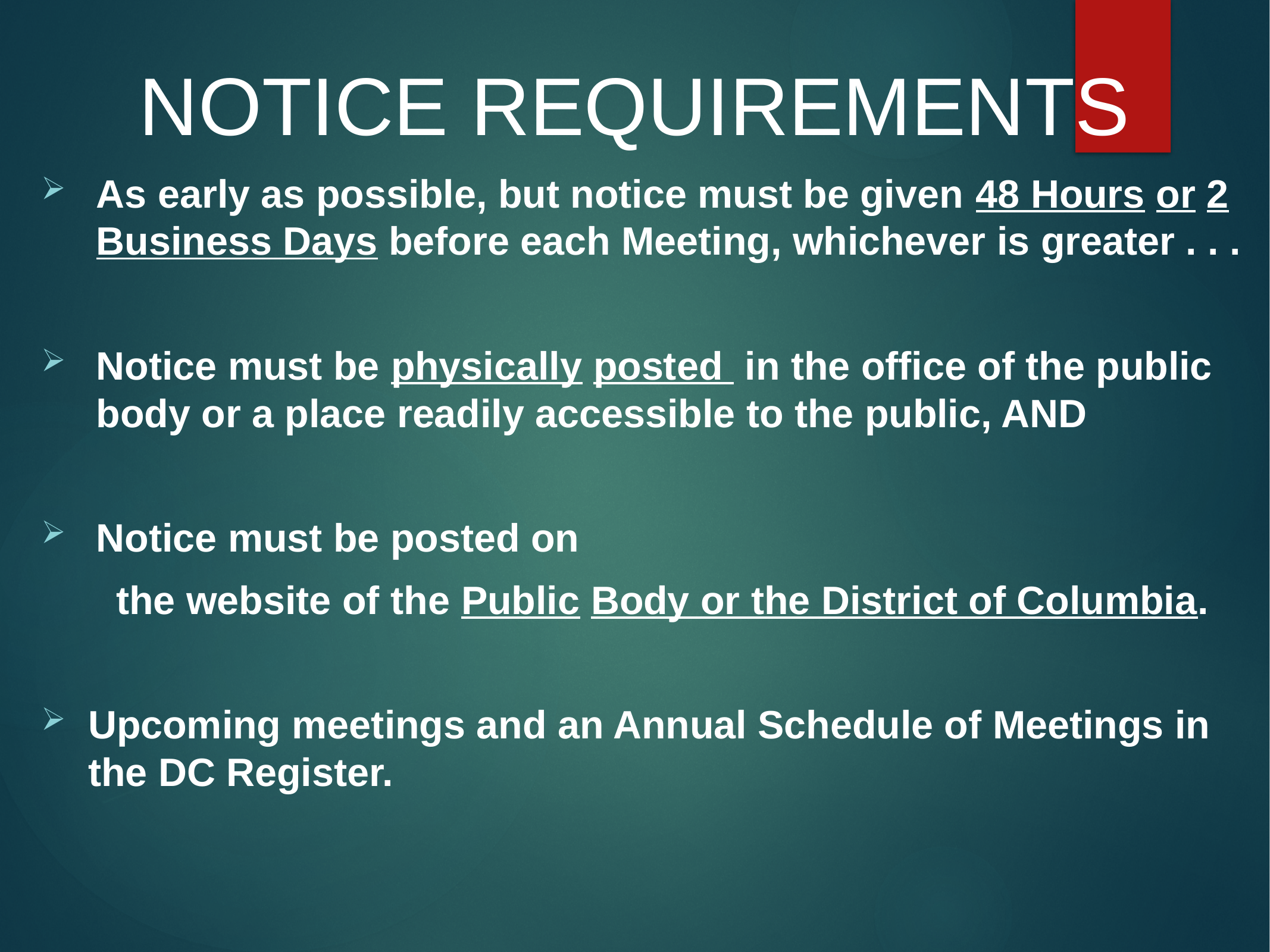

# NOTICE REQUIREMENTS
As early as possible, but notice must be given 48 Hours or 2 Business Days before each Meeting, whichever is greater . . .

Notice must be physically posted  in the office of the public body or a place readily accessible to the public, AND

Notice must be posted on
	the website of the Public Body or the District of Columbia.

Upcoming meetings and an Annual Schedule of Meetings in the DC Register.